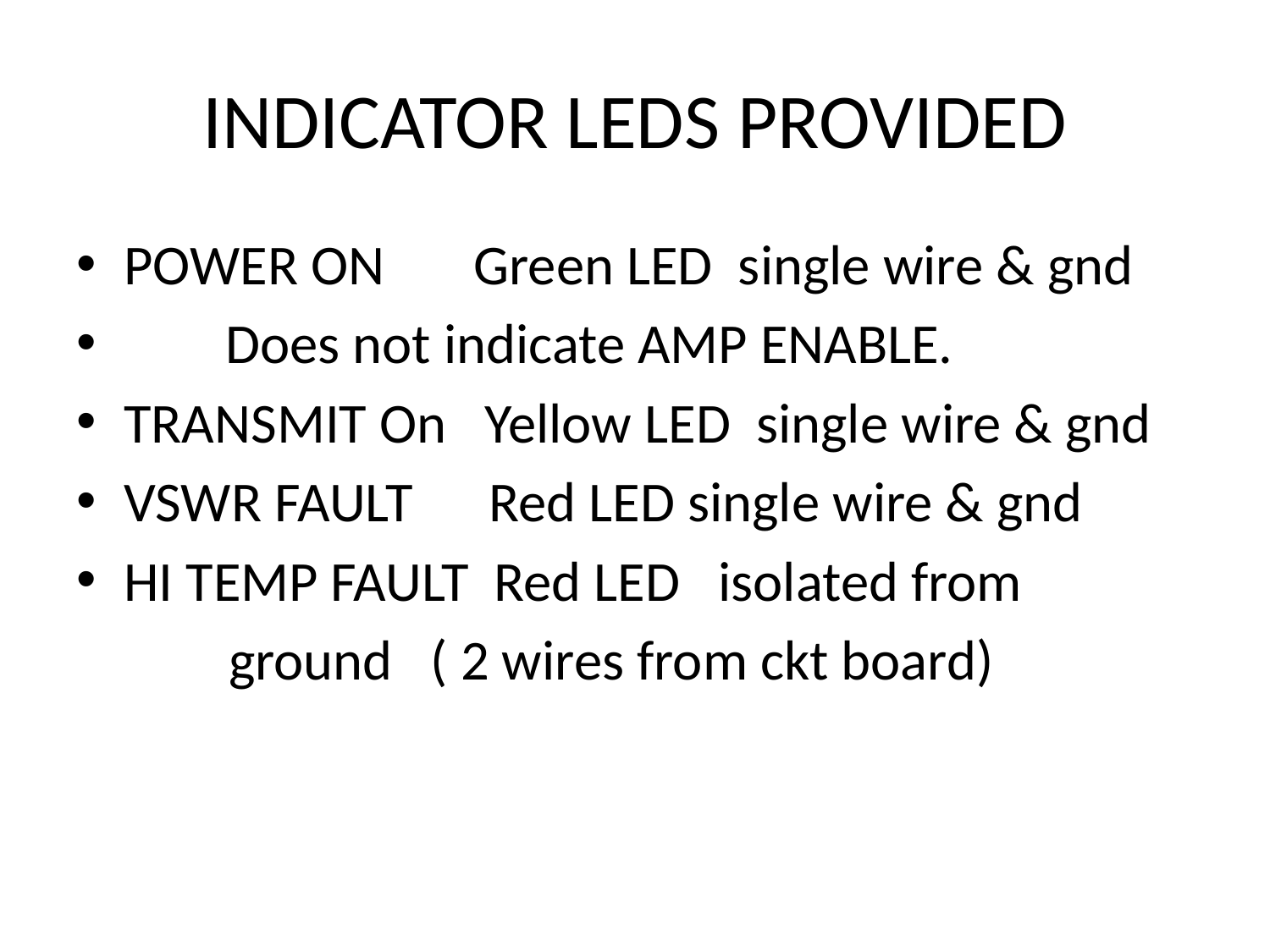

# INDICATOR LEDS PROVIDED
POWER ON       Green LED  single wire & gnd
        Does not indicate AMP ENABLE.
TRANSMIT On   Yellow LED  single wire & gnd
VSWR FAULT      Red LED single wire & gnd
HI TEMP FAULT  Red LED   isolated from
            ground   ( 2 wires from ckt board)